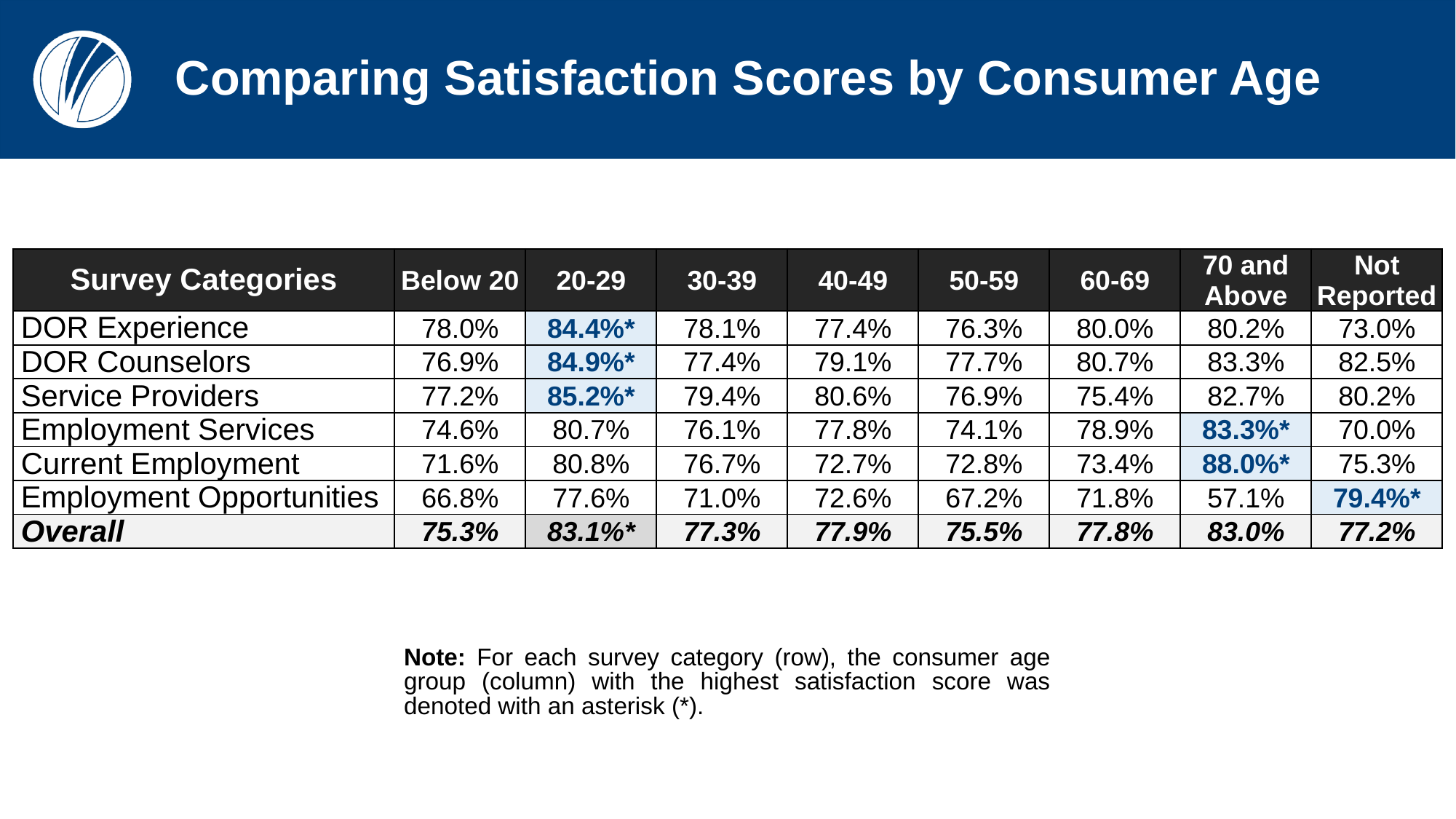

# Comparing Satisfaction Scores by Consumer Age
| Survey Categories | Below 20 | 20-29 | 30-39 | 40-49 | 50-59 | 60-69 | 70 and Above | Not Reported |
| --- | --- | --- | --- | --- | --- | --- | --- | --- |
| DOR Experience | 78.0% | 84.4%\* | 78.1% | 77.4% | 76.3% | 80.0% | 80.2% | 73.0% |
| DOR Counselors | 76.9% | 84.9%\* | 77.4% | 79.1% | 77.7% | 80.7% | 83.3% | 82.5% |
| Service Providers | 77.2% | 85.2%\* | 79.4% | 80.6% | 76.9% | 75.4% | 82.7% | 80.2% |
| Employment Services | 74.6% | 80.7% | 76.1% | 77.8% | 74.1% | 78.9% | 83.3%\* | 70.0% |
| Current Employment | 71.6% | 80.8% | 76.7% | 72.7% | 72.8% | 73.4% | 88.0%\* | 75.3% |
| Employment Opportunities | 66.8% | 77.6% | 71.0% | 72.6% | 67.2% | 71.8% | 57.1% | 79.4%\* |
| Overall | 75.3% | 83.1%\* | 77.3% | 77.9% | 75.5% | 77.8% | 83.0% | 77.2% |
Note: For each survey category (row), the consumer age group (column) with the highest satisfaction score was denoted with an asterisk (*).